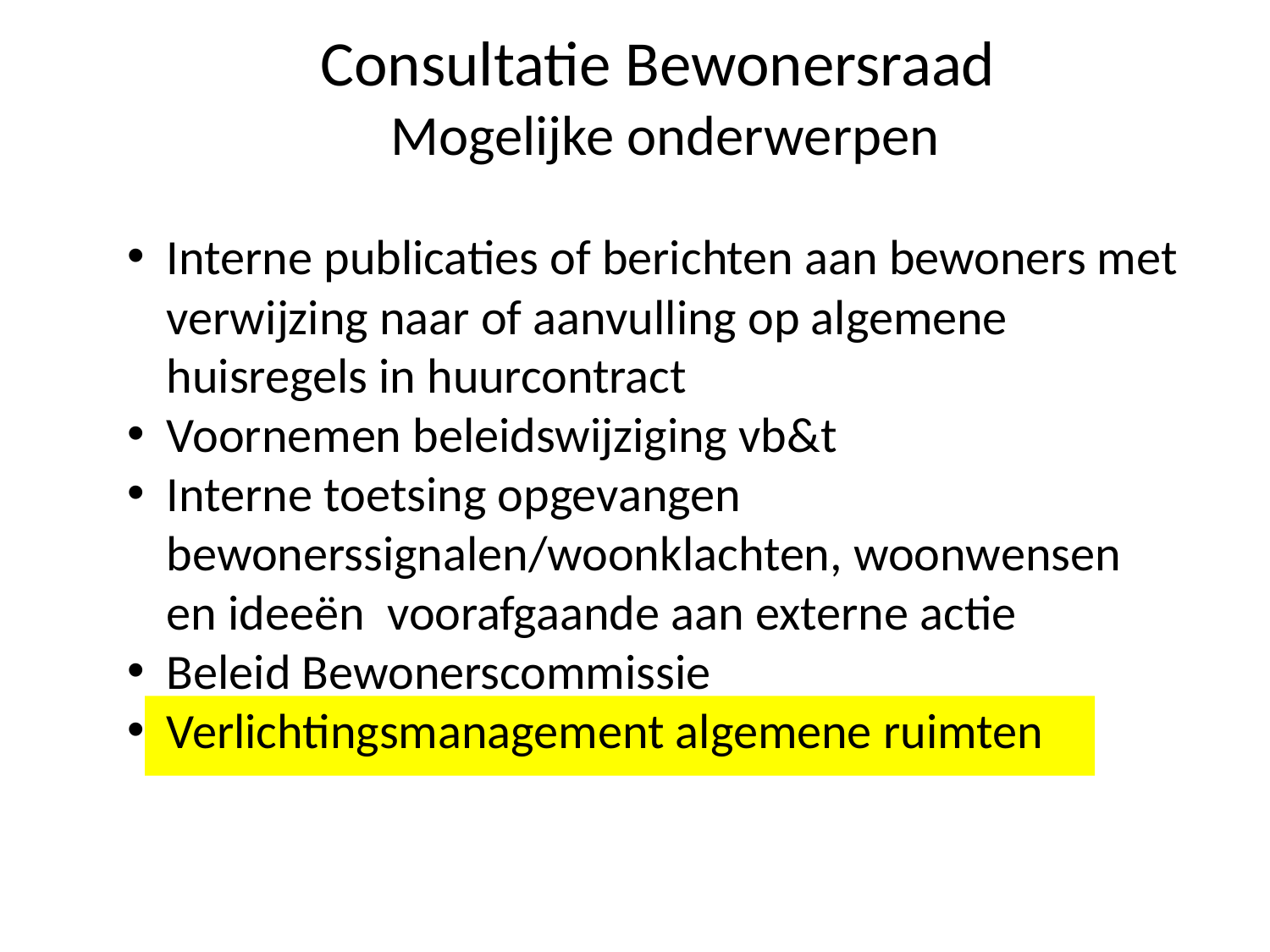

Consultatie Bewonersraad
Mogelijke onderwerpen
Interne publicaties of berichten aan bewoners met verwijzing naar of aanvulling op algemene huisregels in huurcontract
Voornemen beleidswijziging vb&t
Interne toetsing opgevangen bewonerssignalen/woonklachten, woonwensen en ideeën  voorafgaande aan externe actie
Beleid Bewonerscommissie
Verlichtingsmanagement algemene ruimten